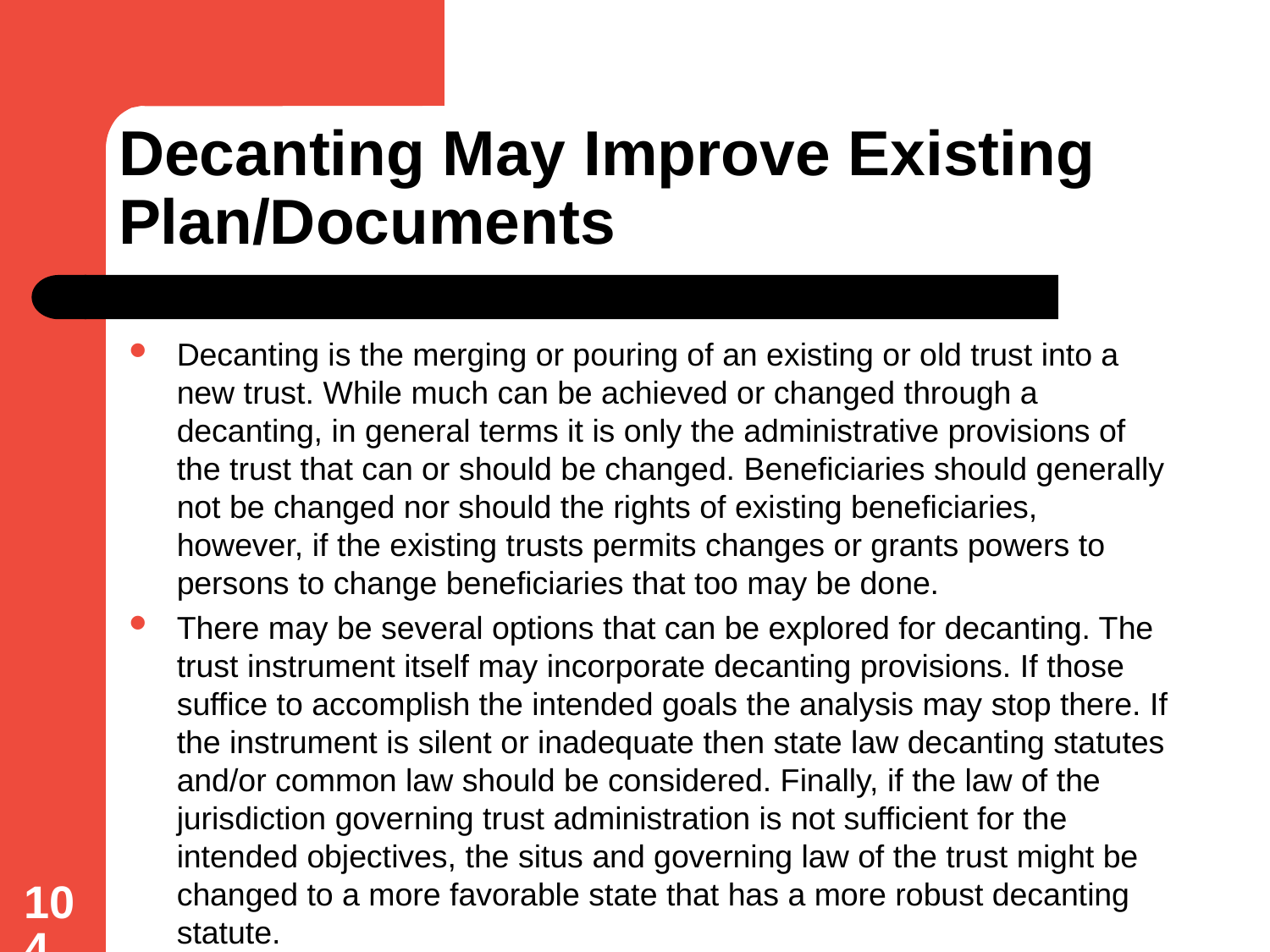

# Decanting May Improve Existing Plan/Documents
Decanting is the merging or pouring of an existing or old trust into a new trust. While much can be achieved or changed through a decanting, in general terms it is only the administrative provisions of the trust that can or should be changed. Beneficiaries should generally not be changed nor should the rights of existing beneficiaries, however, if the existing trusts permits changes or grants powers to persons to change beneficiaries that too may be done.
There may be several options that can be explored for decanting. The trust instrument itself may incorporate decanting provisions. If those suffice to accomplish the intended goals the analysis may stop there. If the instrument is silent or inadequate then state law decanting statutes and/or common law should be considered. Finally, if the law of the jurisdiction governing trust administration is not sufficient for the intended objectives, the situs and governing law of the trust might be changed to a more favorable state that has a more robust decanting statute.
104